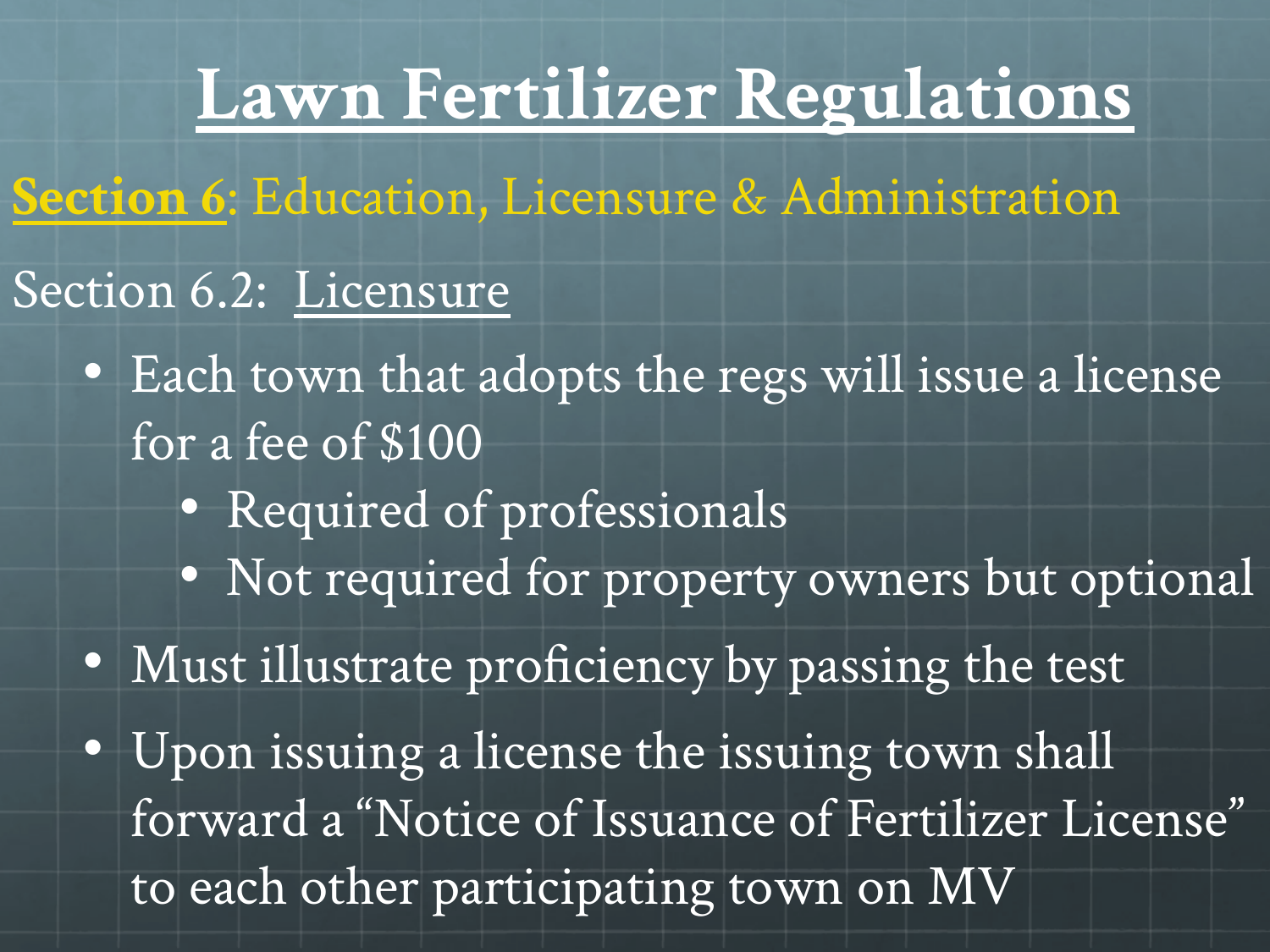

# Lawn Fertilizer Regulations
Section 6: Education, Licensure & Administration

Section 6.2:  Licensure

Each town that adopts the regs will issue a license for a fee of $100
Required of professionals
Not required for property owners but optional

Must illustrate proficiency by passing the test

Upon issuing a license the issuing town shall forward a “Notice of Issuance of Fertilizer License” to each other participating town on MV